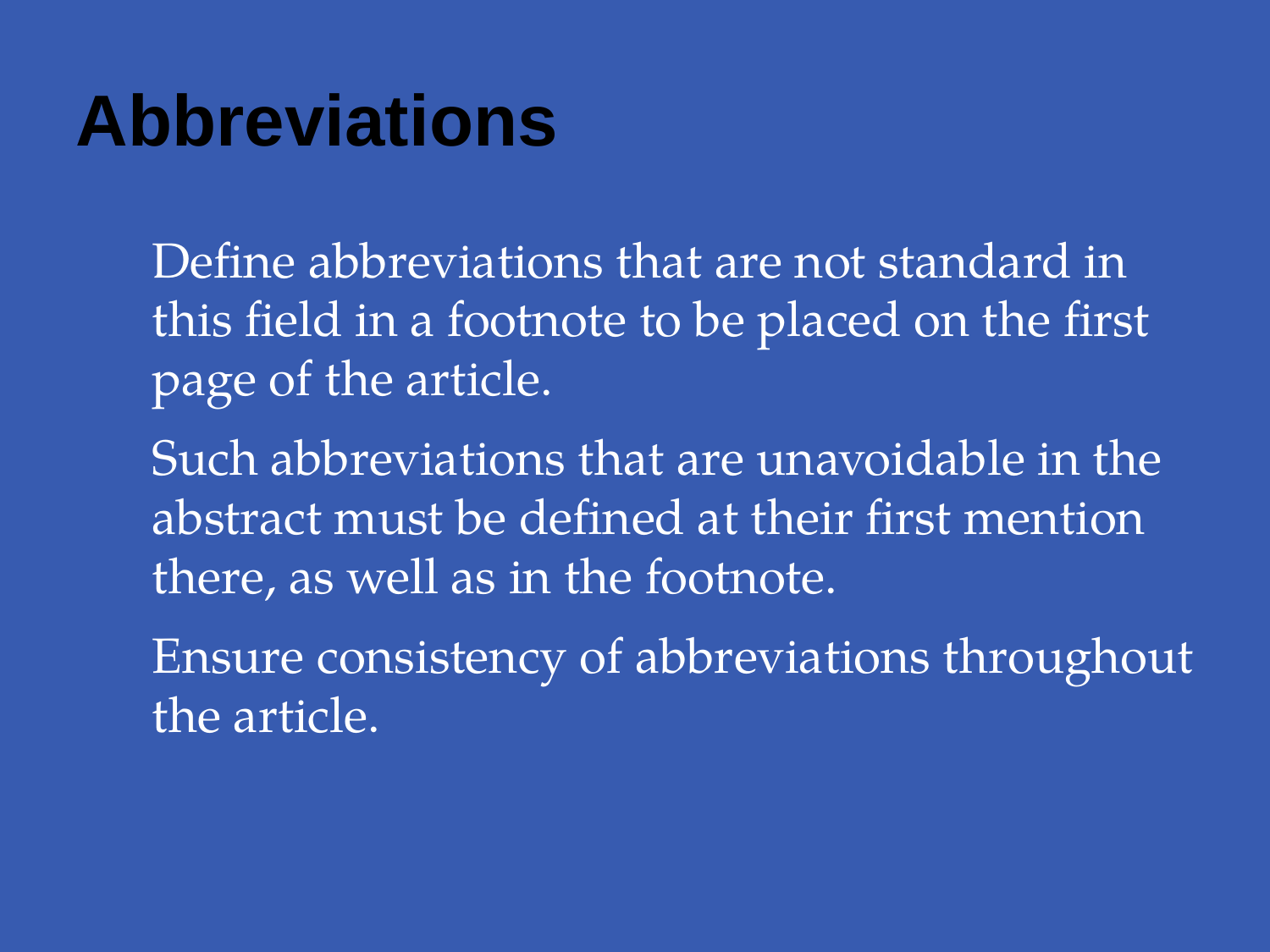

# Abbreviations
Define abbreviations that are not standard in this field in a footnote to be placed on the first page of the article.
Such abbreviations that are unavoidable in the abstract must be defined at their first mention there, as well as in the footnote.
Ensure consistency of abbreviations throughout the article.